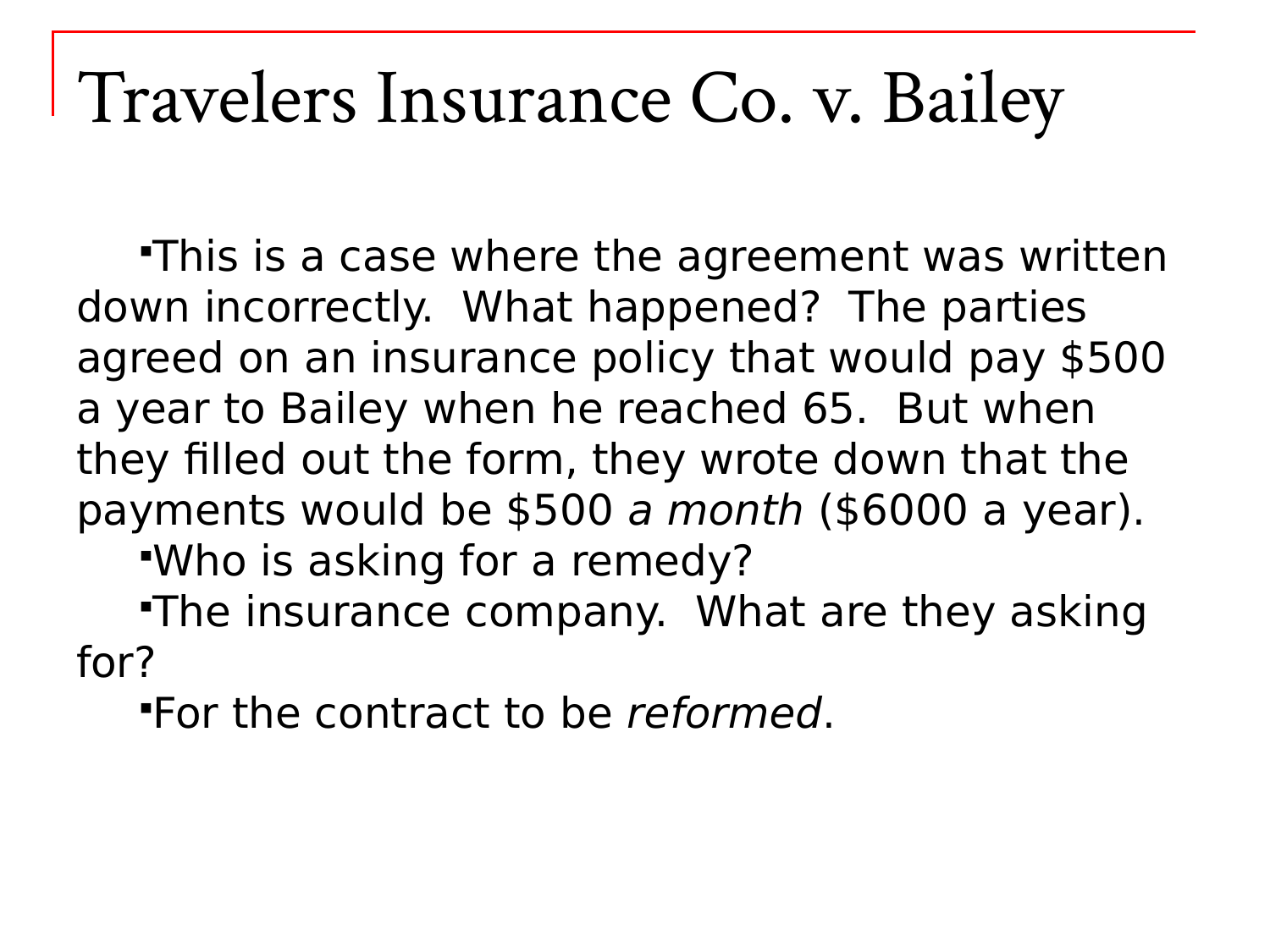

# Travelers Insurance Co. v. Bailey
This is a case where the agreement was written down incorrectly.  What happened?  The parties agreed on an insurance policy that would pay $500 a year to Bailey when he reached 65.  But when they filled out the form, they wrote down that the payments would be $500 a month ($6000 a year).
Who is asking for a remedy?
The insurance company.  What are they asking for?
For the contract to be reformed.